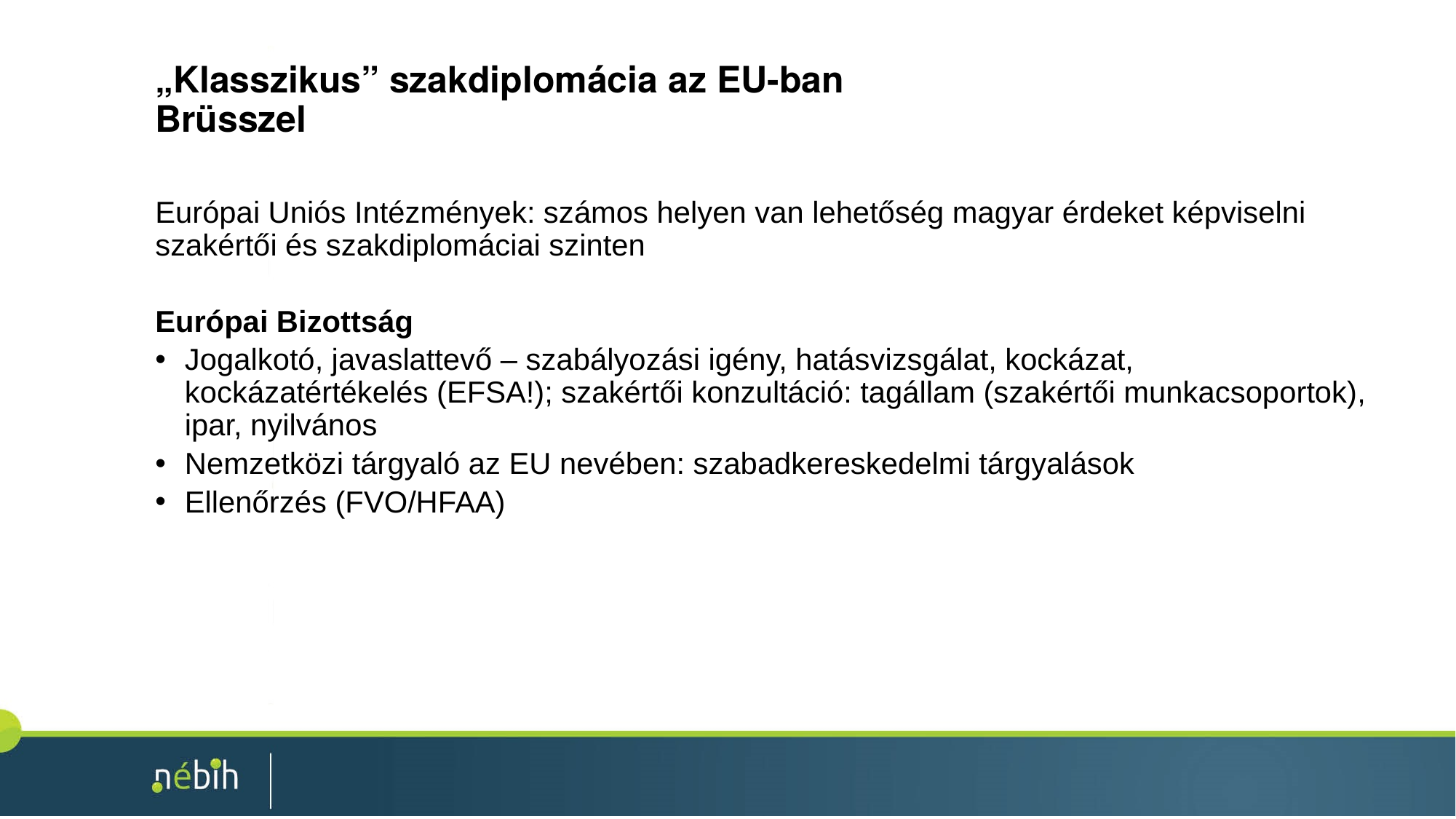

# „Klasszikus” szakdiplomácia az EU-ban Brüsszel
Európai Uniós Intézmények: számos helyen van lehetőség magyar érdeket képviselni szakértői és szakdiplomáciai szinten

Európai Bizottság
Jogalkotó, javaslattevő – szabályozási igény, hatásvizsgálat, kockázat, kockázatértékelés (EFSA!); szakértői konzultáció: tagállam (szakértői munkacsoportok), ipar, nyilvános
Nemzetközi tárgyaló az EU nevében: szabadkereskedelmi tárgyalások
Ellenőrzés (FVO/HFAA)